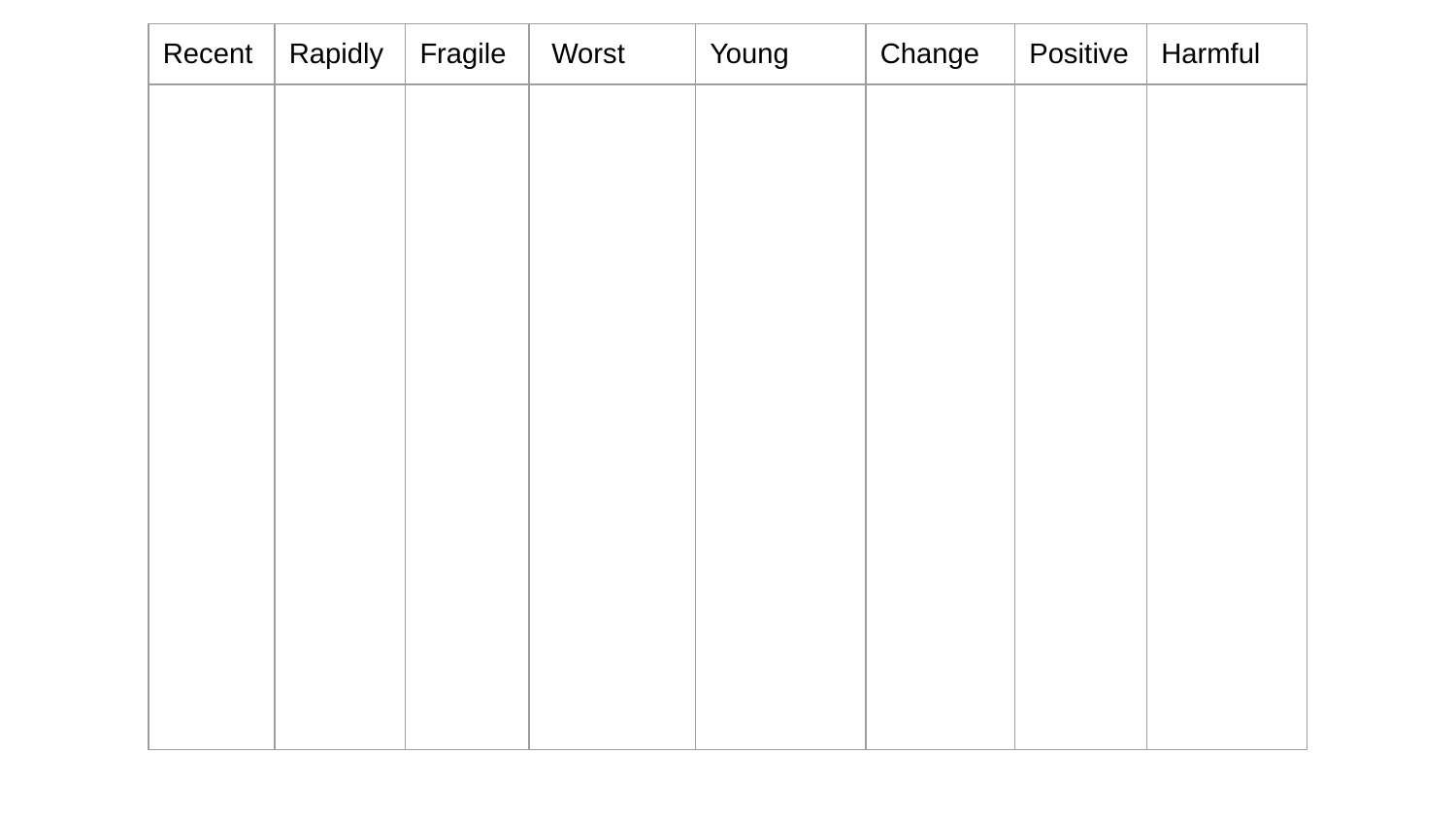

| Recent | Rapidly | Fragile | Worst | Young | Change | Positive | Harmful |
| --- | --- | --- | --- | --- | --- | --- | --- |
|  |  |  |  |  |  |  |  |